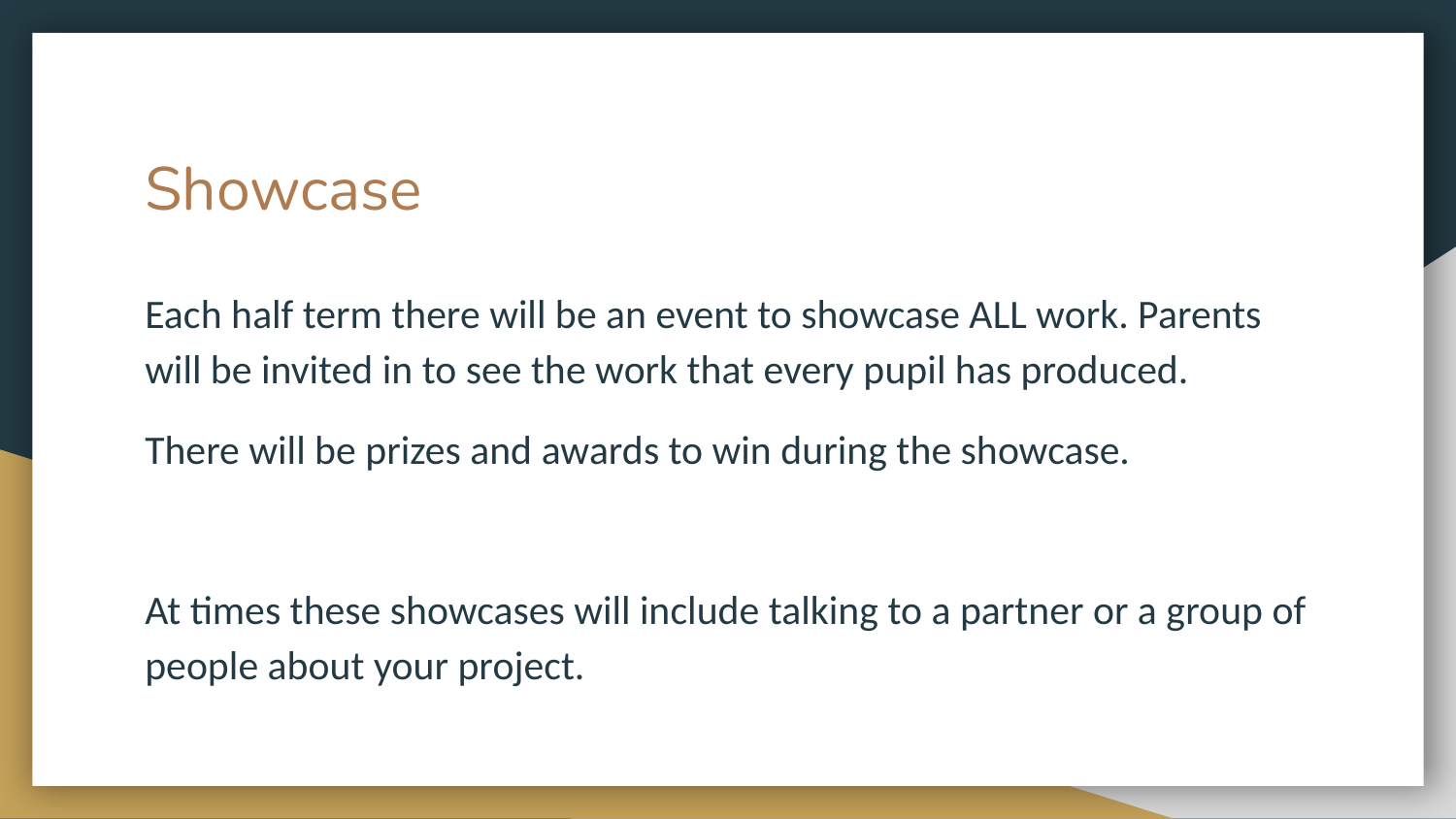

# Showcase
Each half term there will be an event to showcase ALL work. Parents will be invited in to see the work that every pupil has produced.
There will be prizes and awards to win during the showcase.

At times these showcases will include talking to a partner or a group of people about your project.